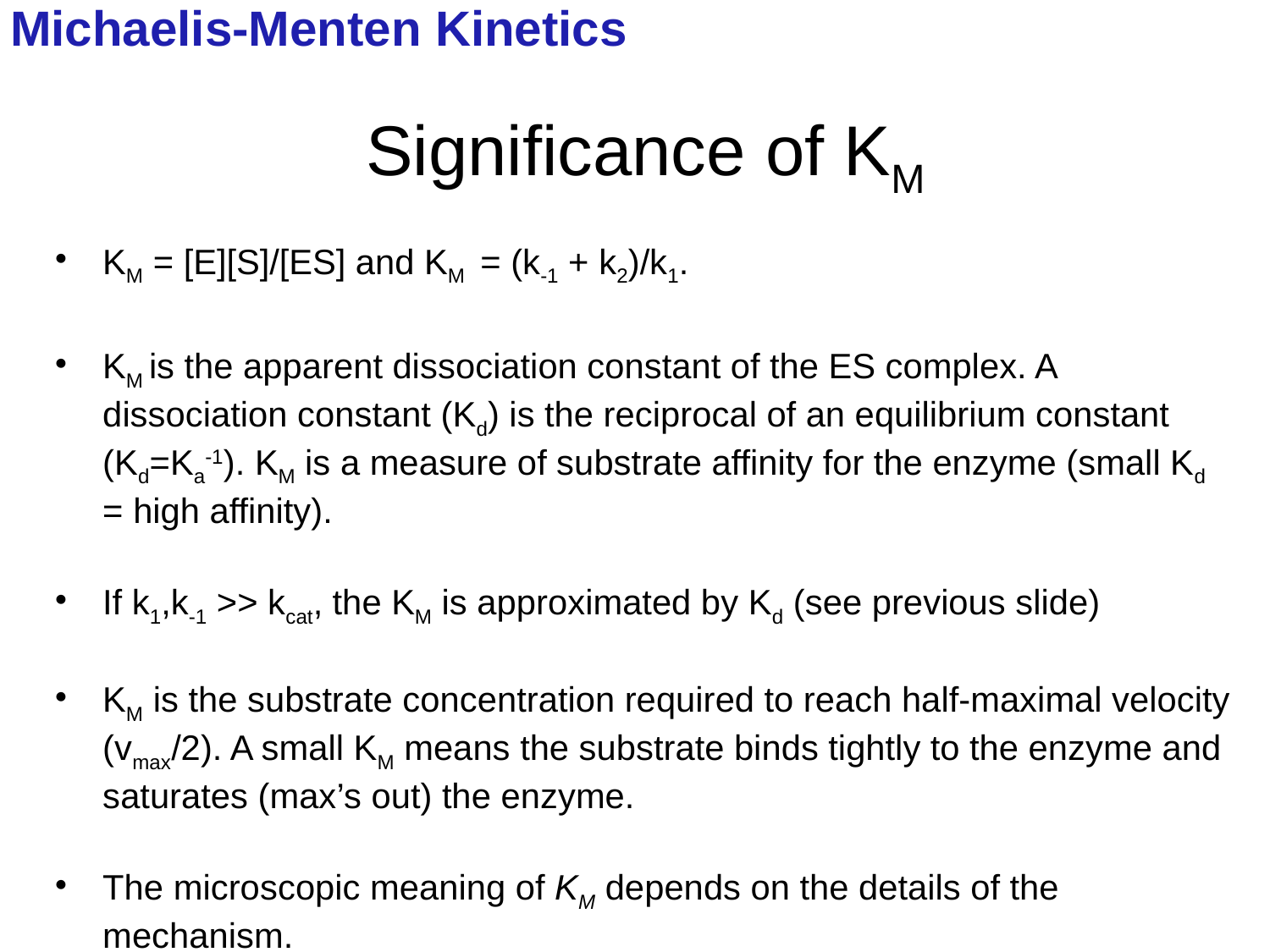

Michaelis-Menten Kinetics
# Significance of KM
KM = [E][S]/[ES] and KM  = (k-1 + k2)/k1.

KM is the apparent dissociation constant of the ES complex. A dissociation constant (Kd) is the reciprocal of an equilibrium constant (Kd=Ka-1). KM is a measure of substrate affinity for the enzyme (small Kd = high affinity).
If k1,k-1 >> kcat, the KM is approximated by Kd (see previous slide)
KM is the substrate concentration required to reach half-maximal velocity (vmax/2). A small KM means the substrate binds tightly to the enzyme and saturates (max’s out) the enzyme.
The microscopic meaning of KM depends on the details of the mechanism.